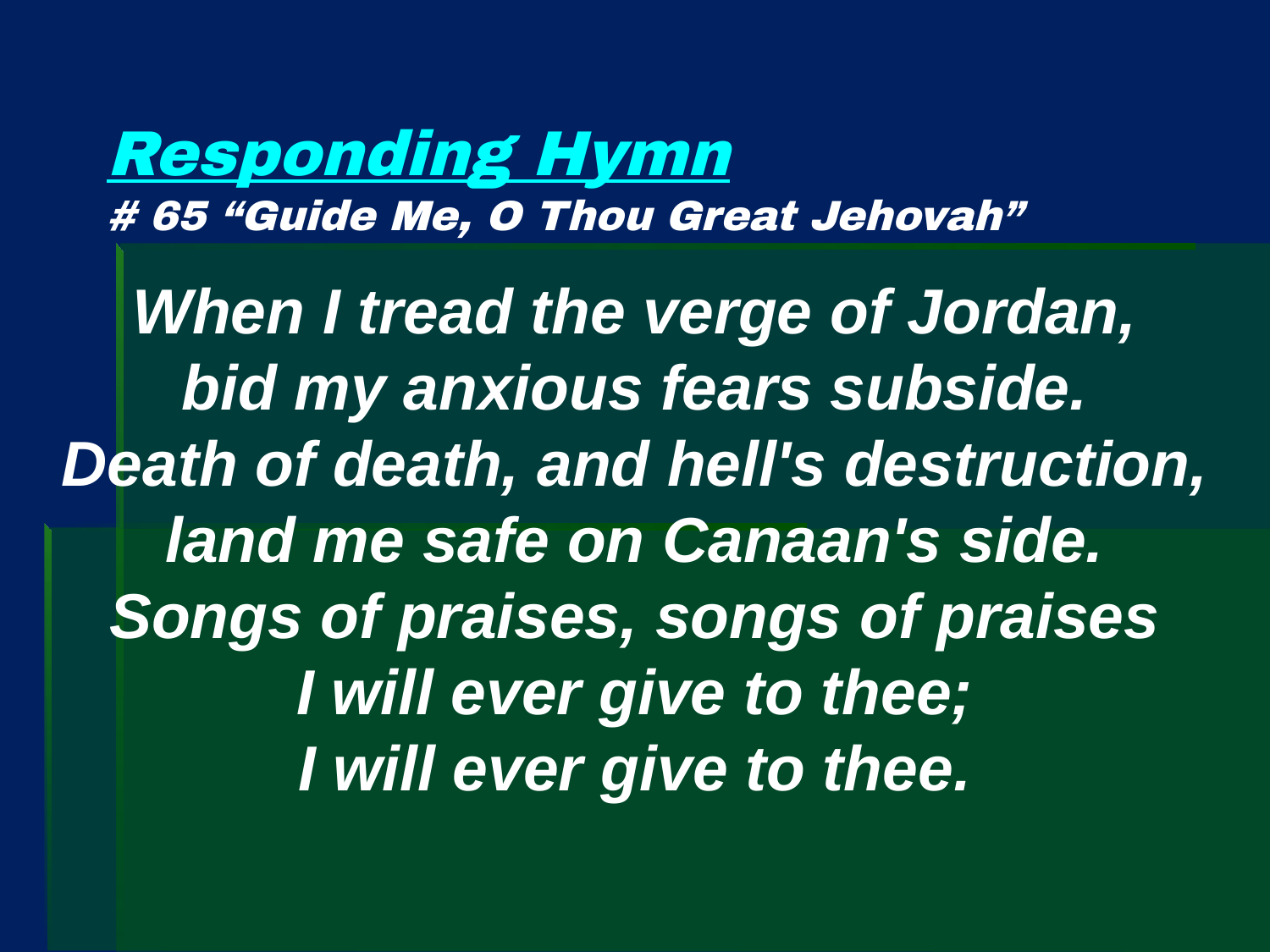

# Responding Hymn # 65 “Guide Me, O Thou Great Jehovah”
When I tread the verge of Jordan,
bid my anxious fears subside.
Death of death, and hell's destruction,
land me safe on Canaan's side.
Songs of praises, songs of praises
I will ever give to thee;
I will ever give to thee.